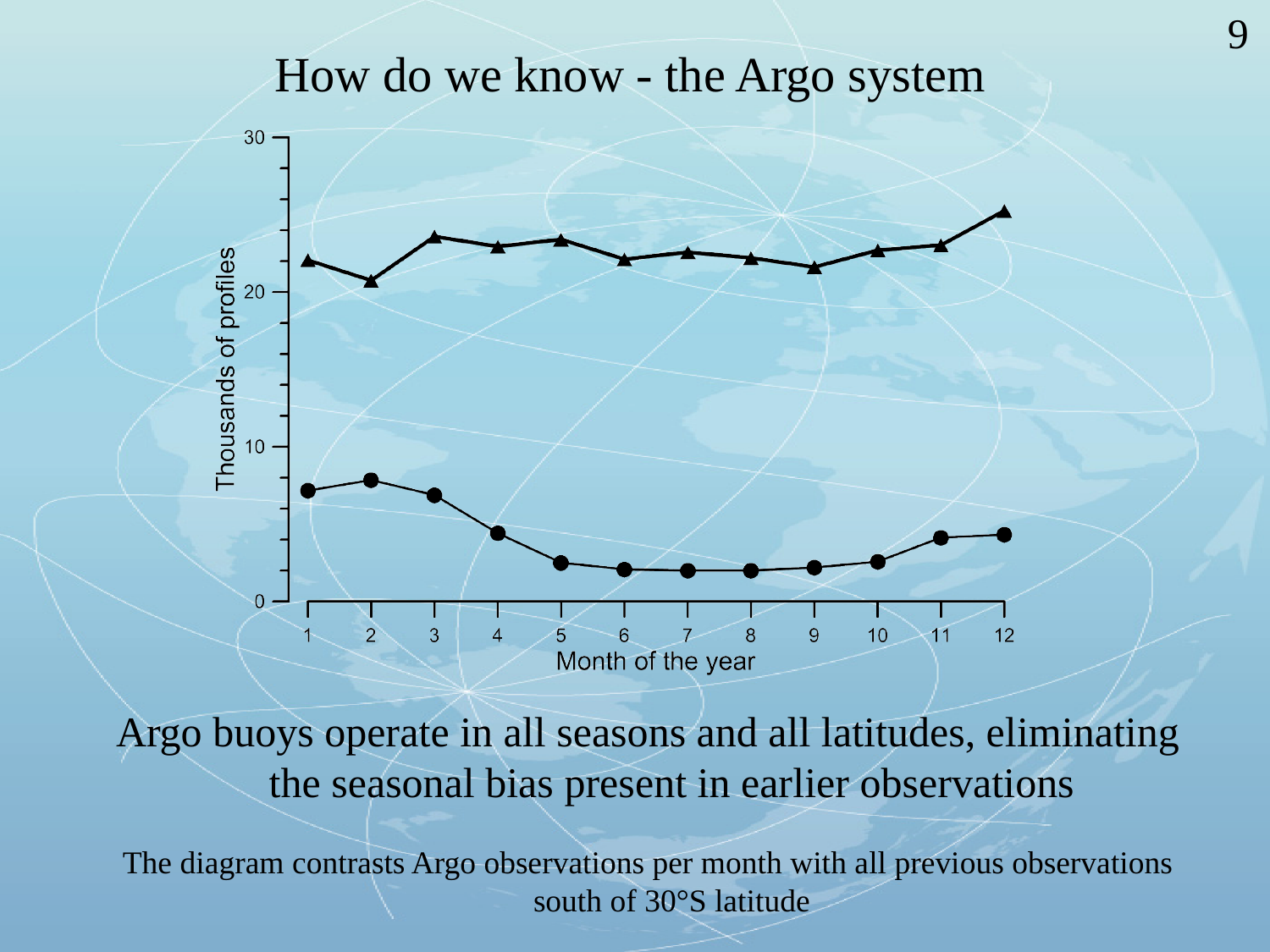

9
How do we know - the Argo system

Argo buoys operate in all seasons and all latitudes, eliminating the seasonal bias present in earlier observations

The diagram contrasts Argo observations per month with all previous observations south of 30°S latitude